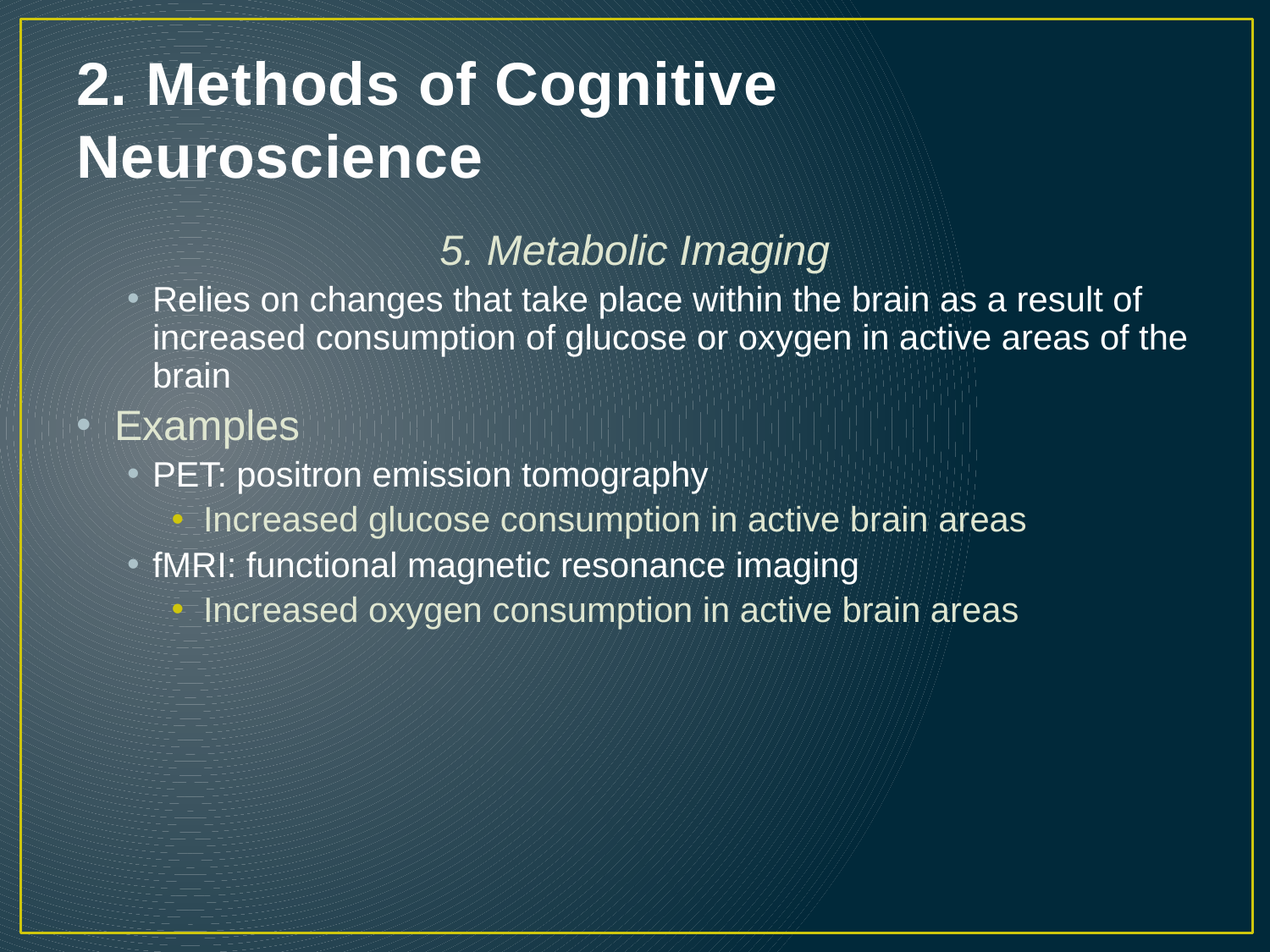

# 2. Methods of Cognitive Neuroscience
5. Metabolic Imaging
Relies on changes that take place within the brain as a result of increased consumption of glucose or oxygen in active areas of the brain
Examples
PET: positron emission tomography
Increased glucose consumption in active brain areas
fMRI: functional magnetic resonance imaging
Increased oxygen consumption in active brain areas